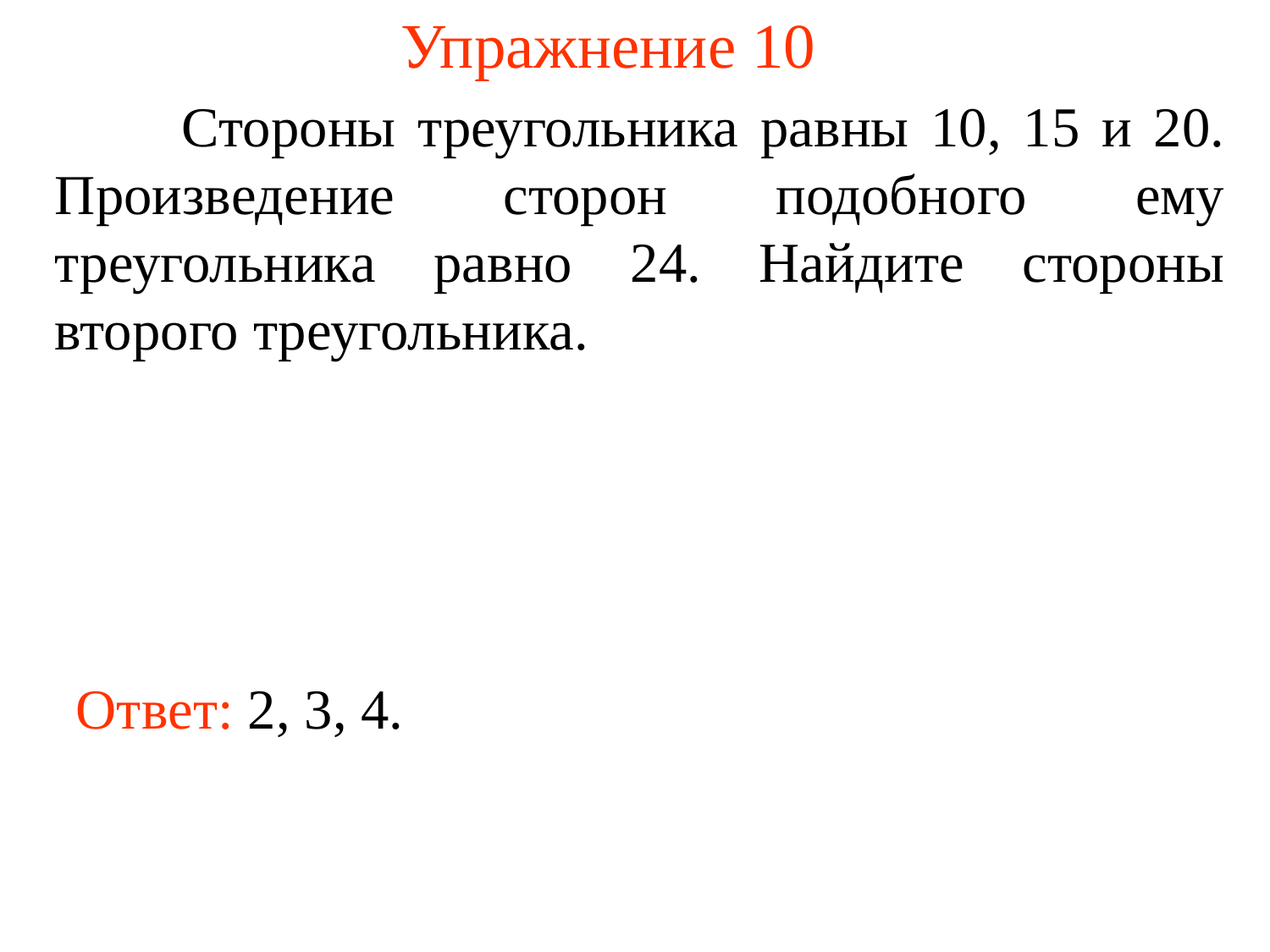

# Упражнение 10
	Стороны треугольника равны 10, 15 и 20. Произведение сторон подобного ему треугольника равно 24. Найдите стороны второго треугольника.
Ответ: 2, 3, 4.